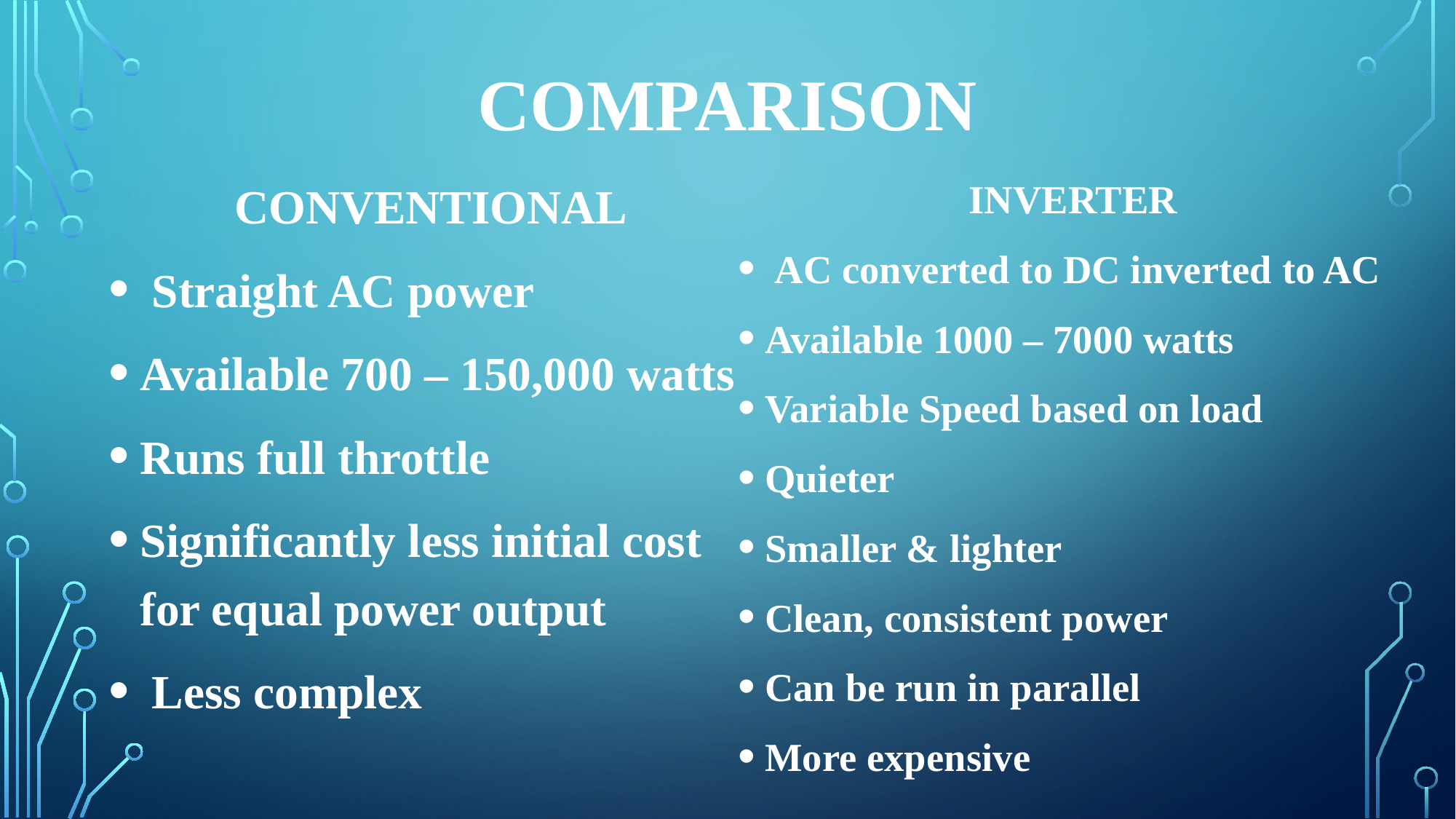

# Comparison
INVERTER
 AC converted to DC inverted to AC
Available 1000 – 7000 watts
Variable Speed based on load
Quieter
Smaller & lighter
Clean, consistent power
Can be run in parallel
More expensive
CONVENTIONAL
 Straight AC power
Available 700 – 150,000 watts
Runs full throttle
Significantly less initial cost for equal power output
 Less complex